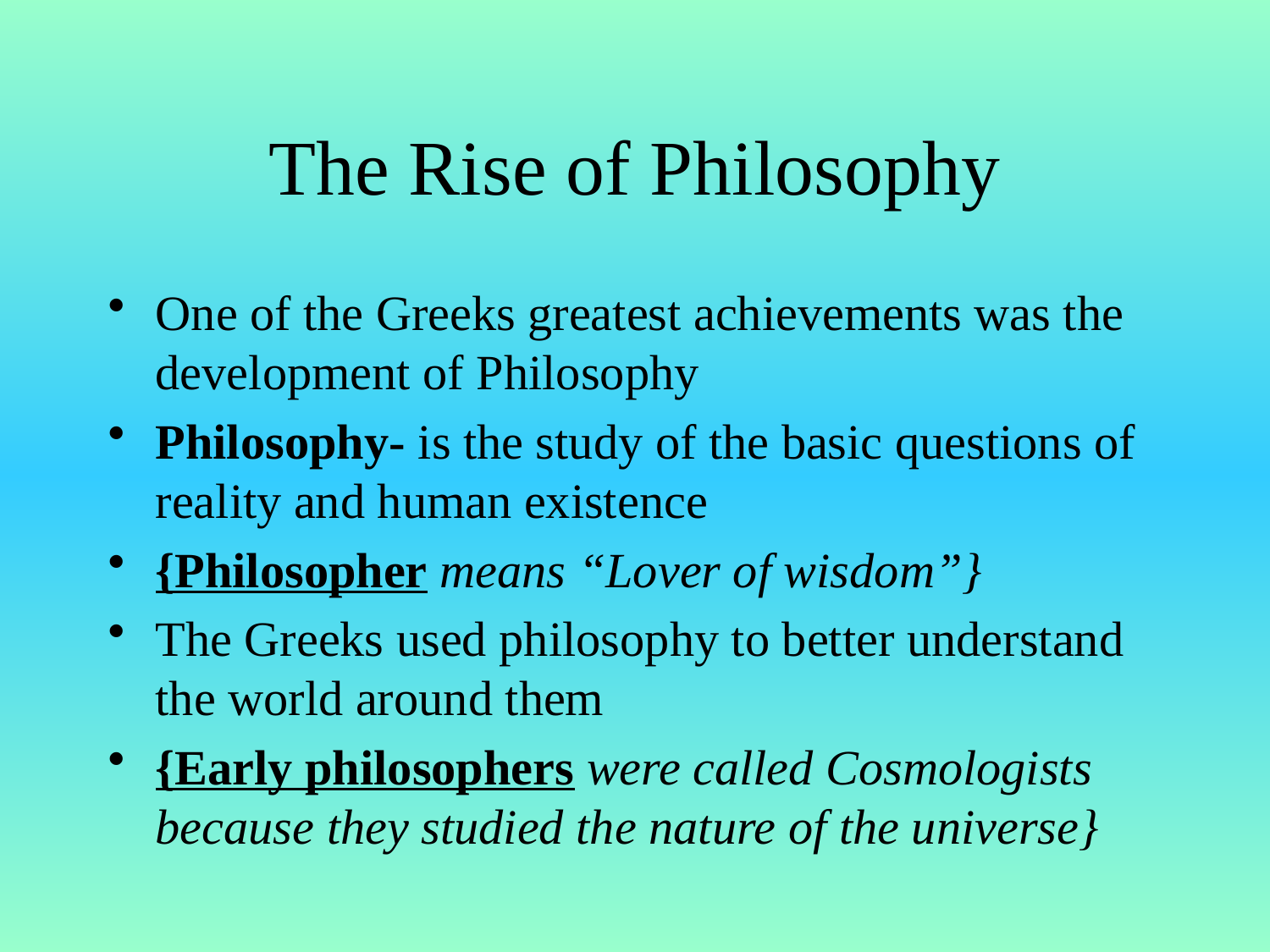

# The Rise of Philosophy
One of the Greeks greatest achievements was the development of Philosophy
Philosophy- is the study of the basic questions of reality and human existence
{Philosopher means “Lover of wisdom”}
The Greeks used philosophy to better understand the world around them
{Early philosophers were called Cosmologists because they studied the nature of the universe}